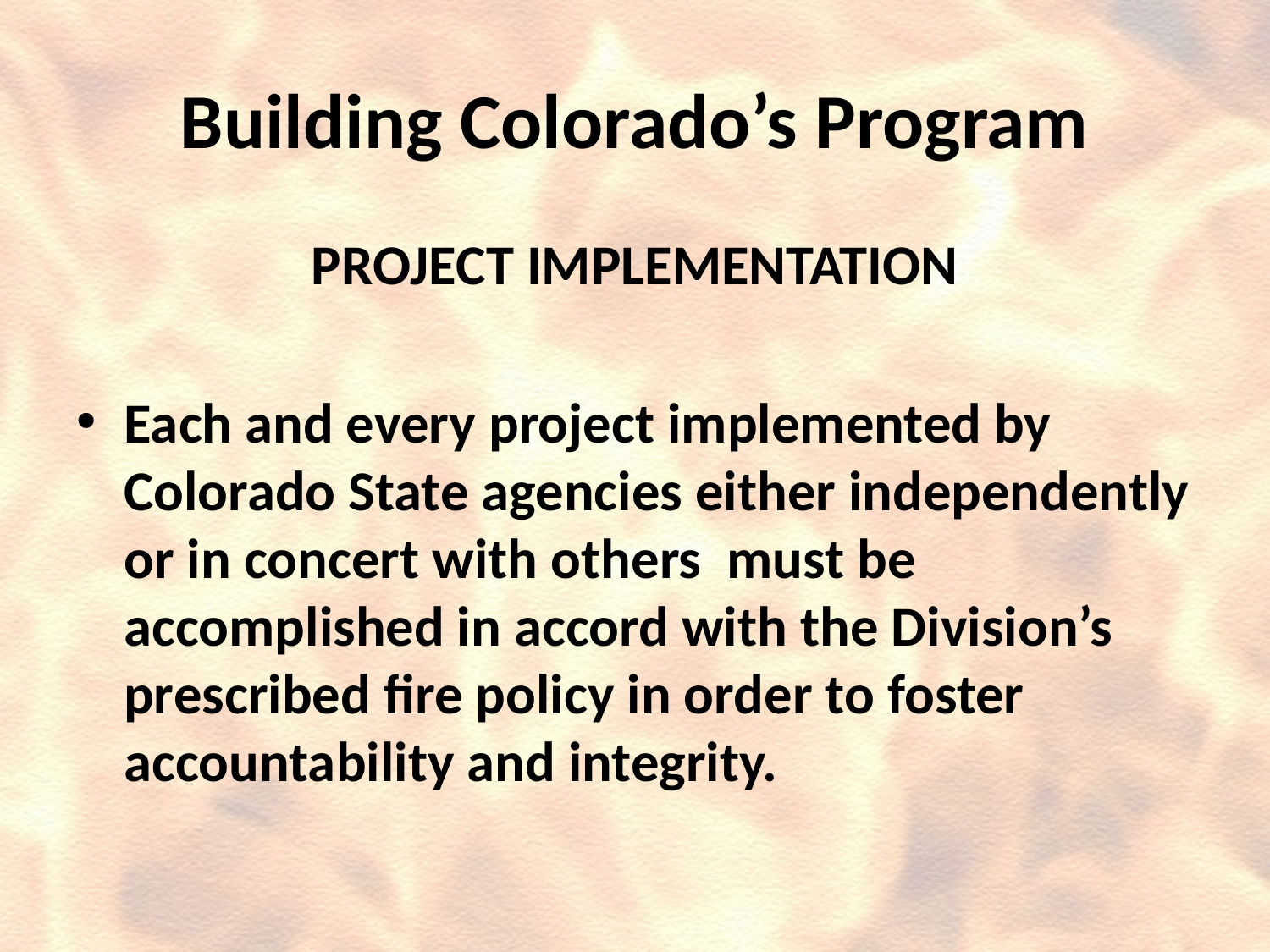

# Building Colorado’s Program
PROJECT IMPLEMENTATION

Each and every project implemented by Colorado State agencies either independently or in concert with others  must be accomplished in accord with the Division’s prescribed fire policy in order to foster accountability and integrity.